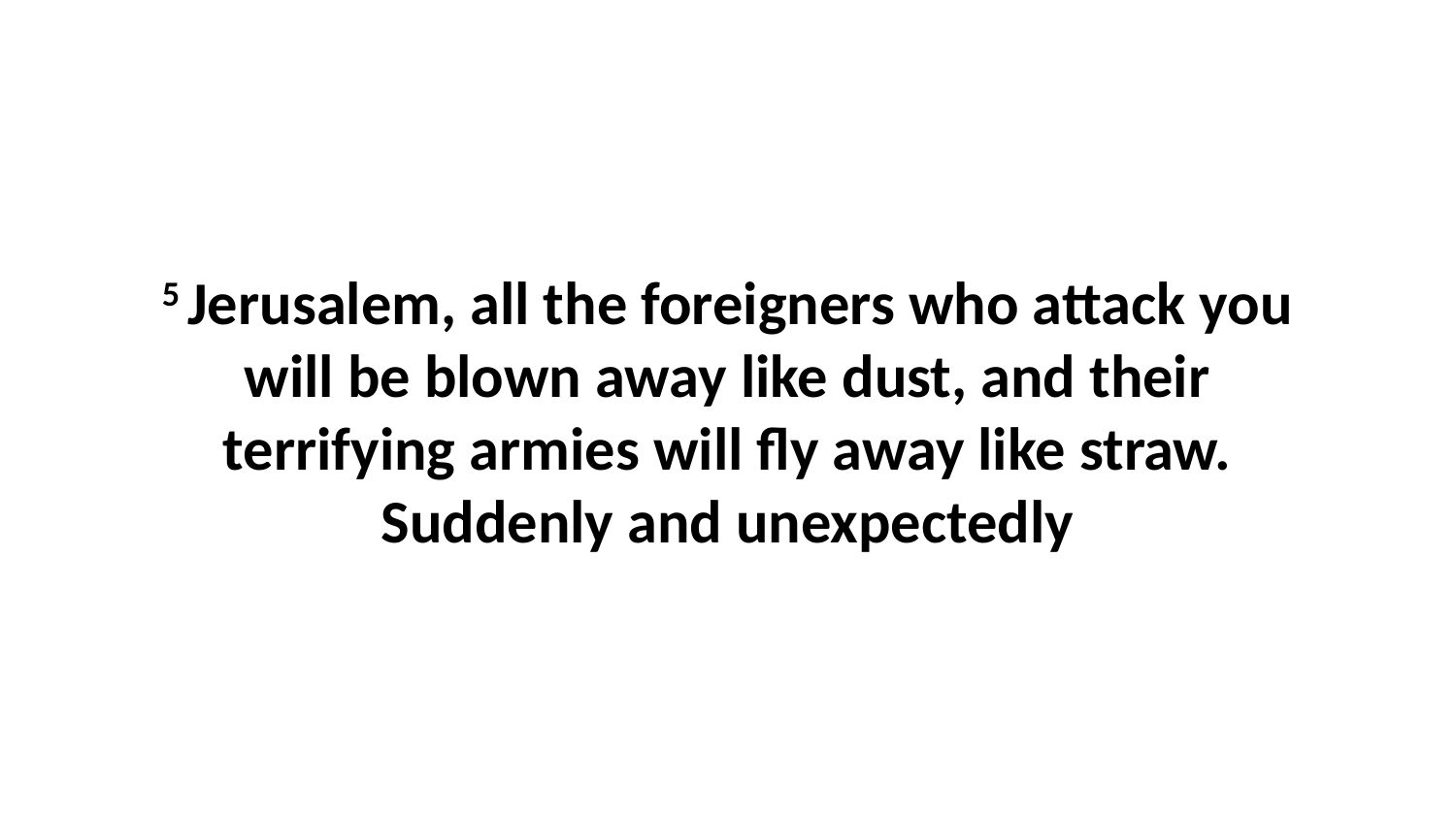

5 Jerusalem, all the foreigners who attack you will be blown away like dust, and their terrifying armies will fly away like straw. Suddenly and unexpectedly